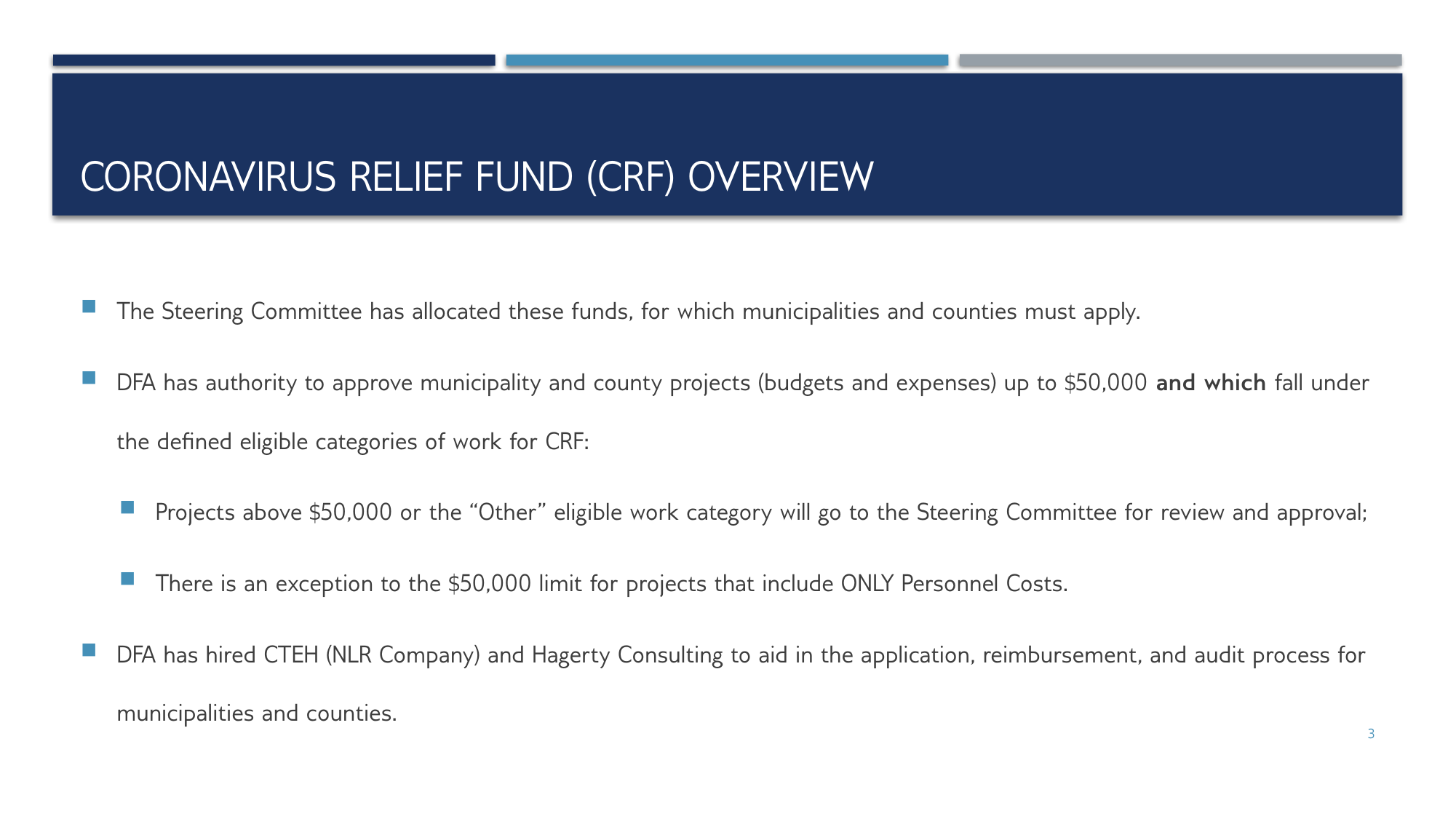

# Coronavirus Relief Fund (CRF) overview
The Steering Committee has allocated these funds, for which municipalities and counties must apply.
DFA has authority to approve municipality and county projects (budgets and expenses) up to $50,000 and which fall under the defined eligible categories of work for CRF:
Projects above $50,000 or the “Other” eligible work category will go to the Steering Committee for review and approval;
There is an exception to the $50,000 limit for projects that include ONLY Personnel Costs.
DFA has hired CTEH (NLR Company) and Hagerty Consulting to aid in the application, reimbursement, and audit process for municipalities and counties.

3